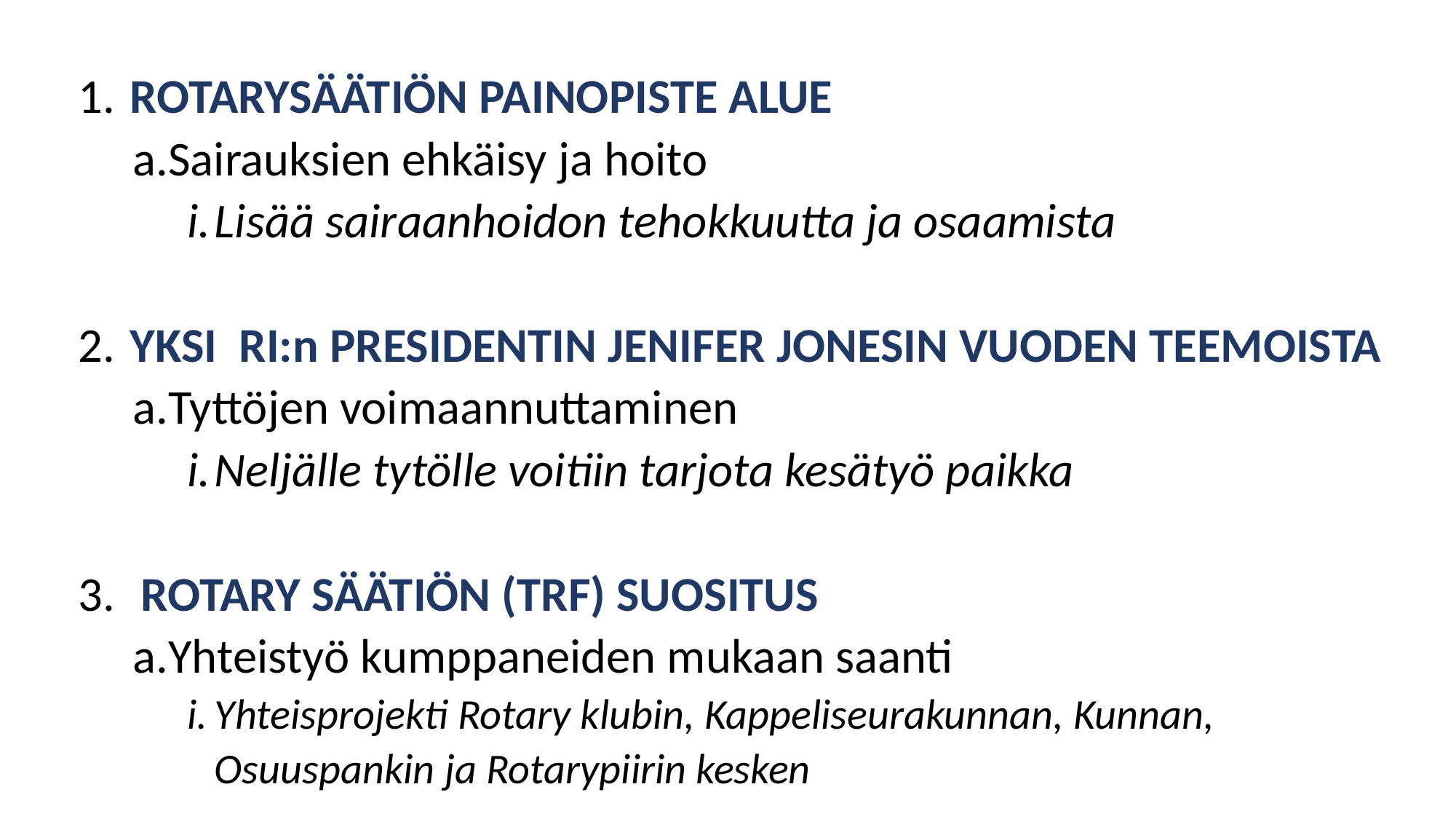

ROTARYSÄÄTIÖN PAINOPISTE ALUE
Sairauksien ehkäisy ja hoito
Lisää sairaanhoidon tehokkuutta ja osaamista

 YKSI  RI:n PRESIDENTIN JENIFER JONESIN VUODEN TEEMOISTA
Tyttöjen voimaannuttaminen
Neljälle tytölle voitiin tarjota kesätyö paikka

  ROTARY SÄÄTIÖN (TRF) SUOSITUS
Yhteistyö kumppaneiden mukaan saanti
Yhteisprojekti Rotary klubin, Kappeliseurakunnan, Kunnan, Osuuspankin ja Rotarypiirin kesken